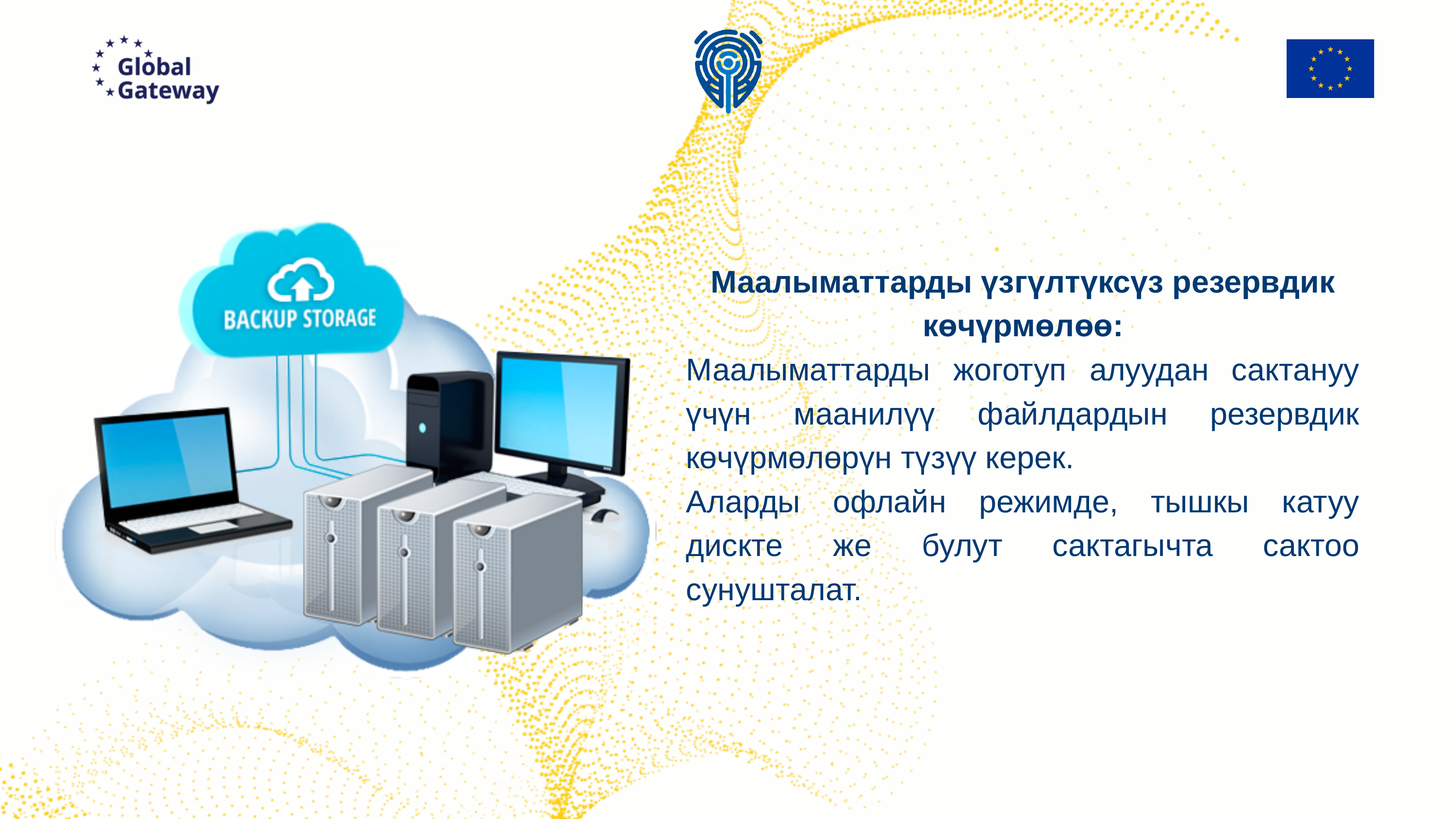

Маалыматтарды үзгүлтүксүз резервдик көчүрмөлөө:
Маалыматтарды жоготуп алуудан сактануу үчүн маанилүү файлдардын резервдик көчүрмөлөрүн түзүү керек.
Аларды офлайн режимде, тышкы катуу дискте же булут сактагычта сактоо сунушталат.